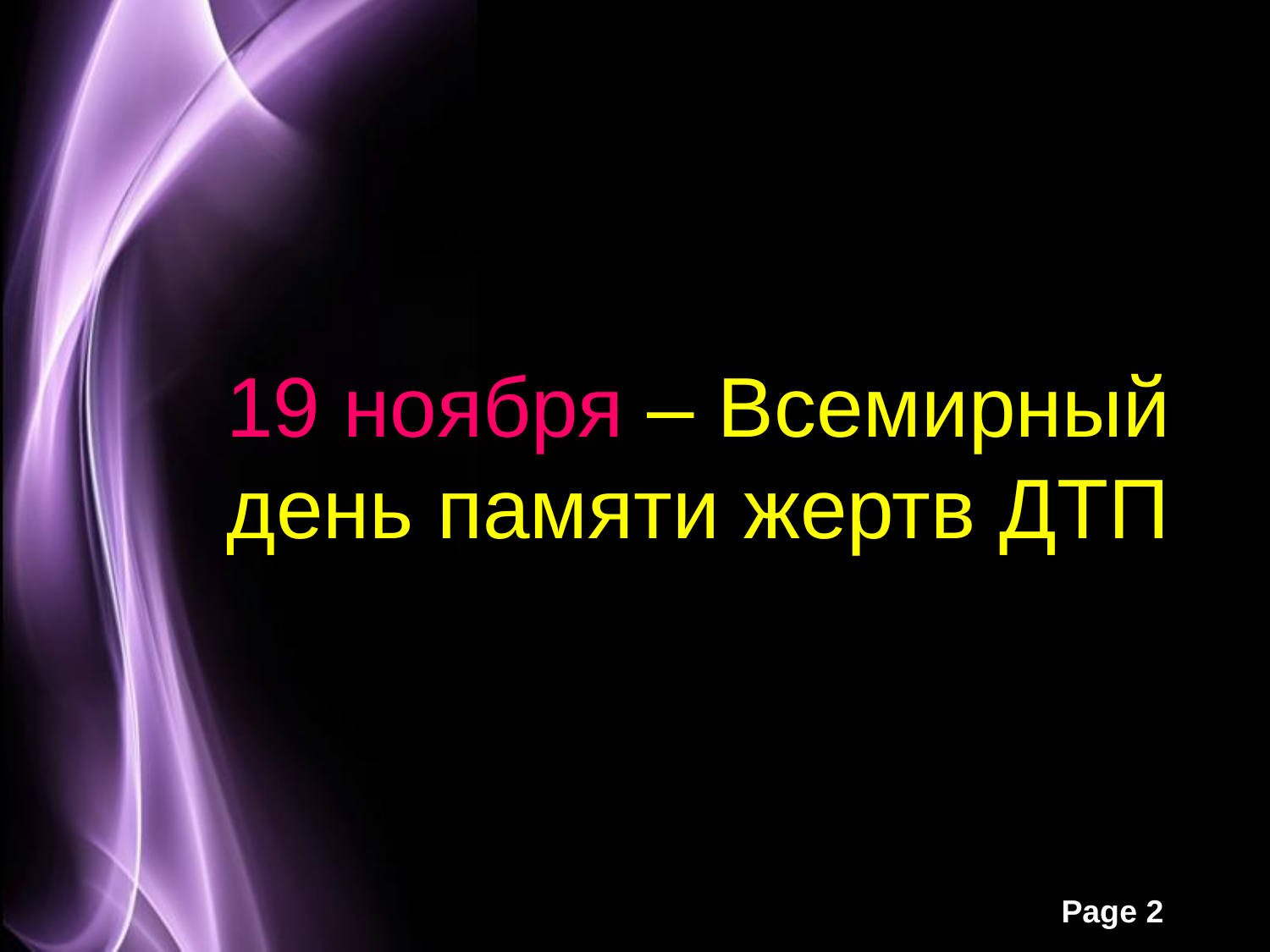

# 19 ноября – Всемирный день памяти жертв ДТП